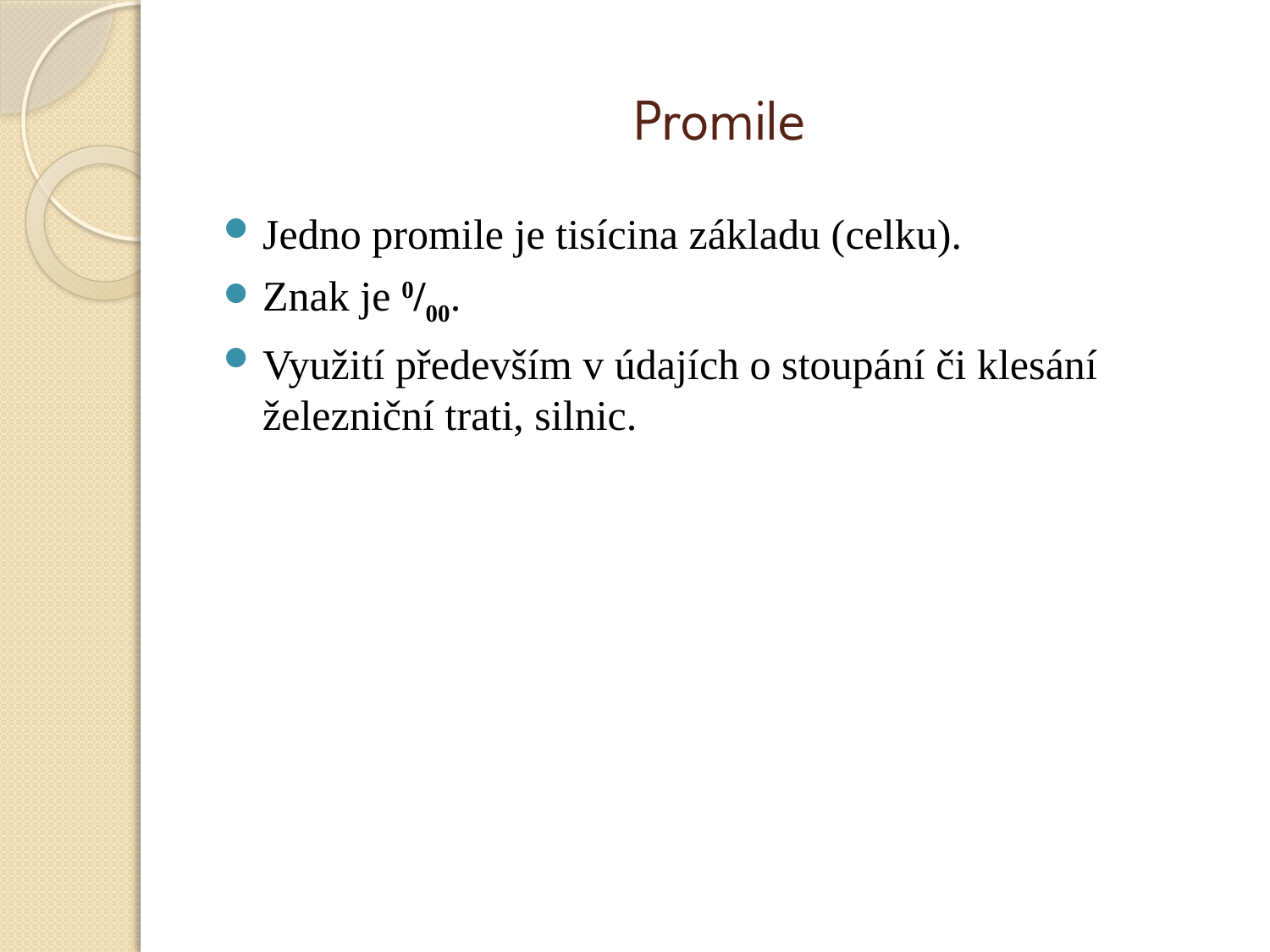

# Promile
Jedno promile je tisícina základu (celku).
Znak je 0/00.
Využití především v údajích o stoupání či klesání  železniční trati, silnic.